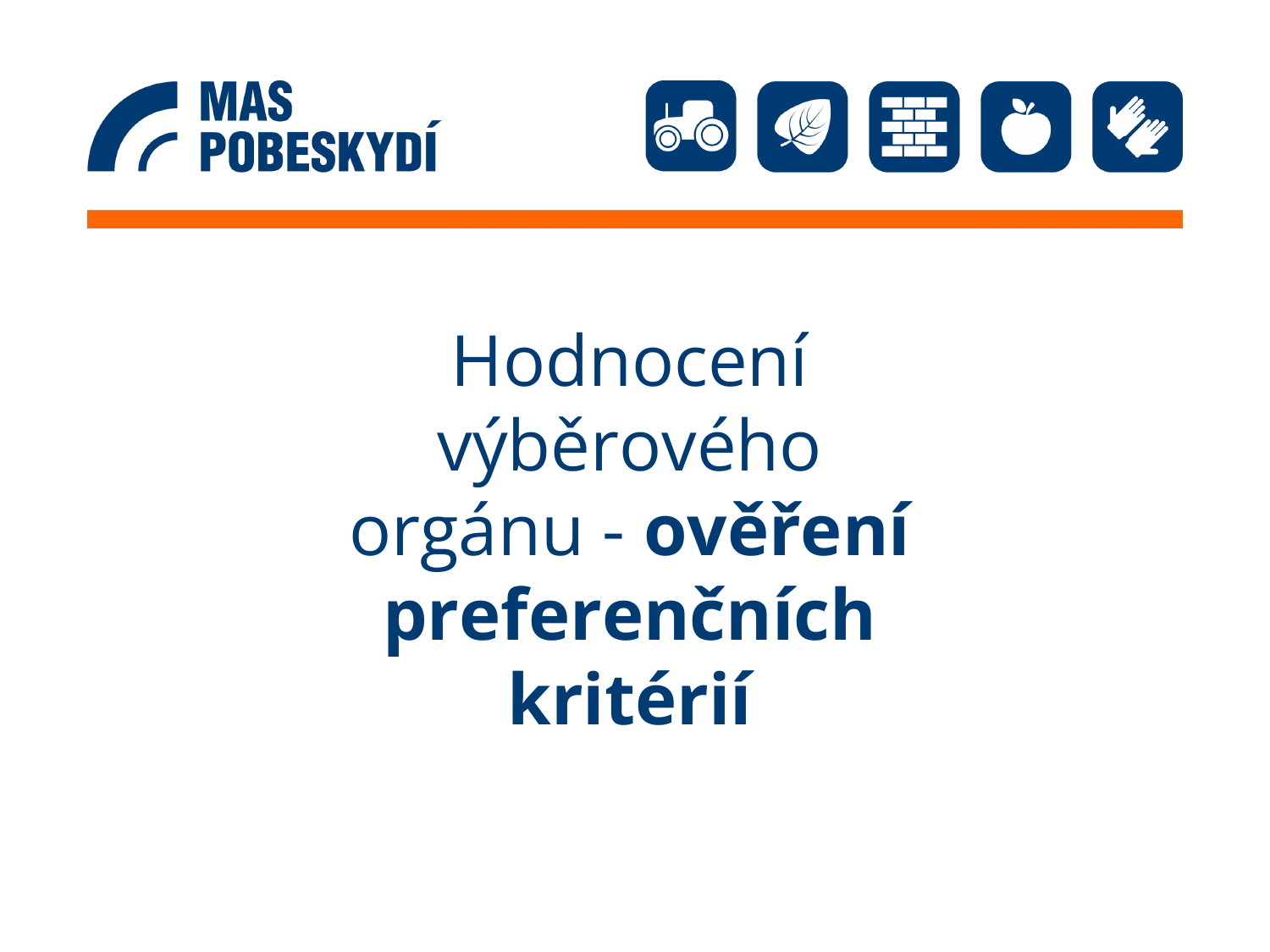

Hodnocení výběrového orgánu - ověření preferenčních kritérií